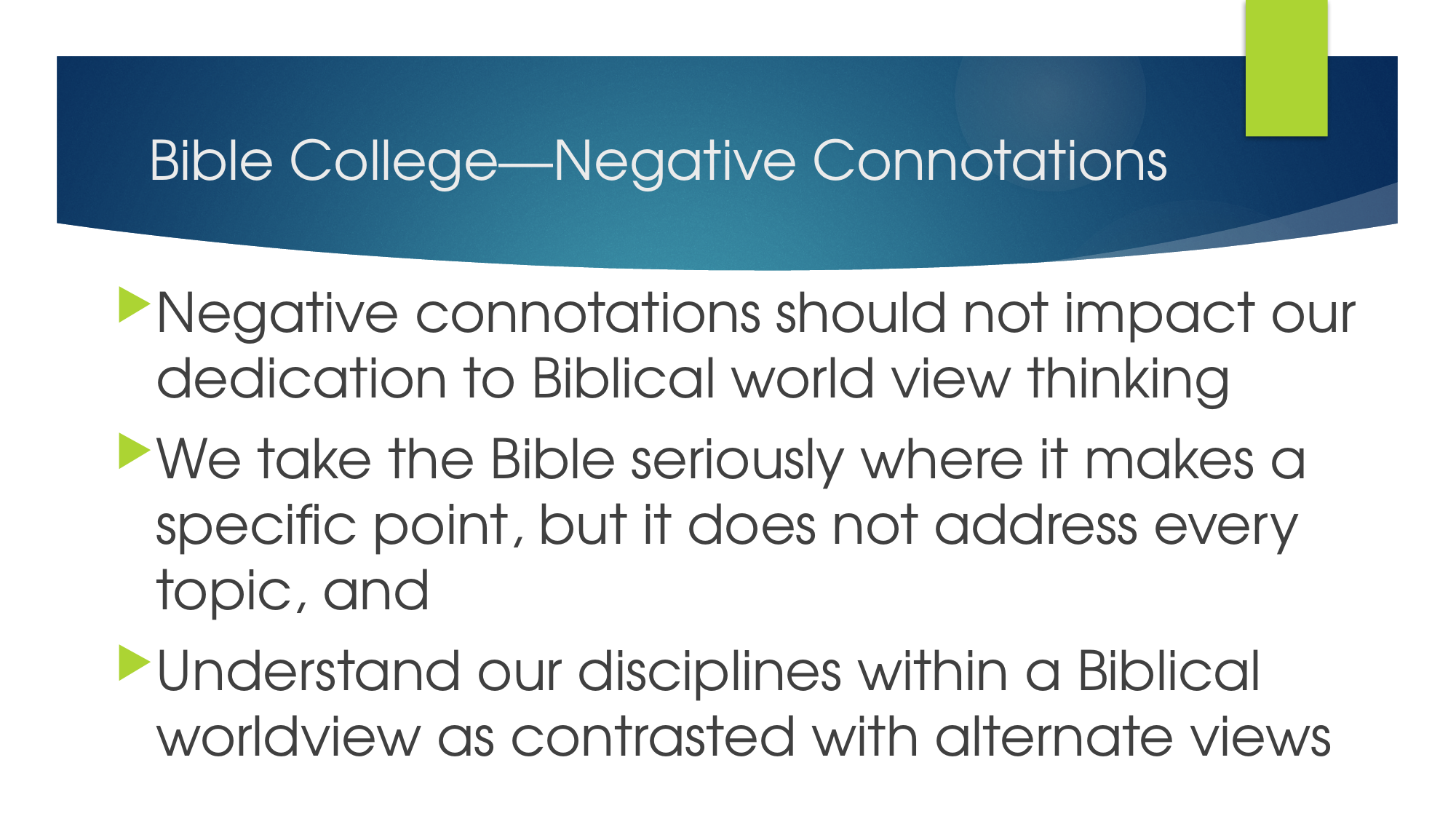

# Bible College—Negative Connotations
Negative connotations should not impact our dedication to Biblical world view thinking
We take the Bible seriously where it makes a specific point, but it does not address every topic, and
Understand our disciplines within a Biblical worldview as contrasted with alternate views